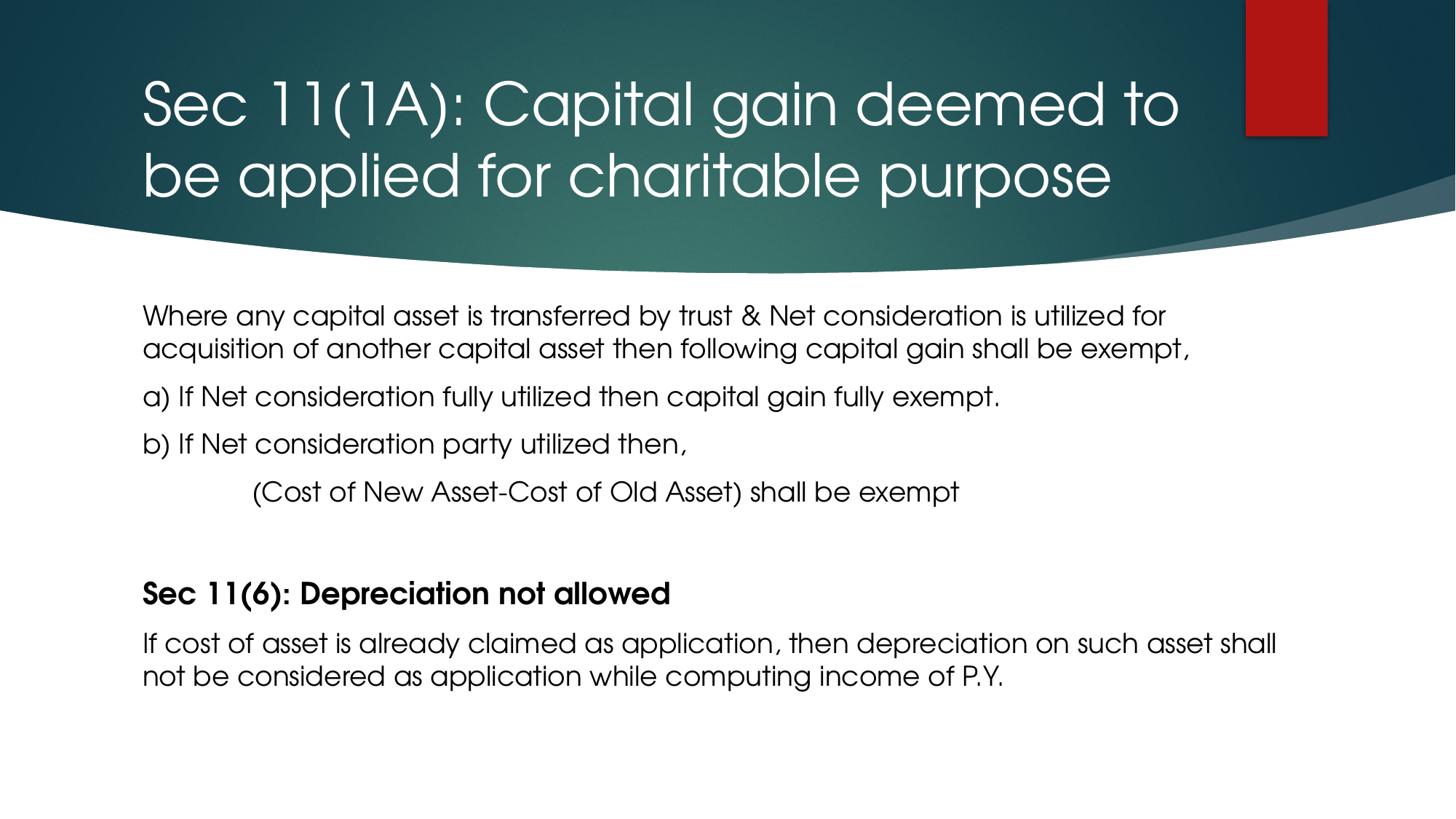

# Sec 11(1A): Capital gain deemed to be applied for charitable purpose

Where any capital asset is transferred by trust & Net consideration is utilized for acquisition of another capital asset then following capital gain shall be exempt,
a) If Net consideration fully utilized then capital gain fully exempt.
b) If Net consideration party utilized then,
	(Cost of New Asset-Cost of Old Asset) shall be exempt

Sec 11(6): Depreciation not allowed
If cost of asset is already claimed as application, then depreciation on such asset shall not be considered as application while computing income of P.Y.